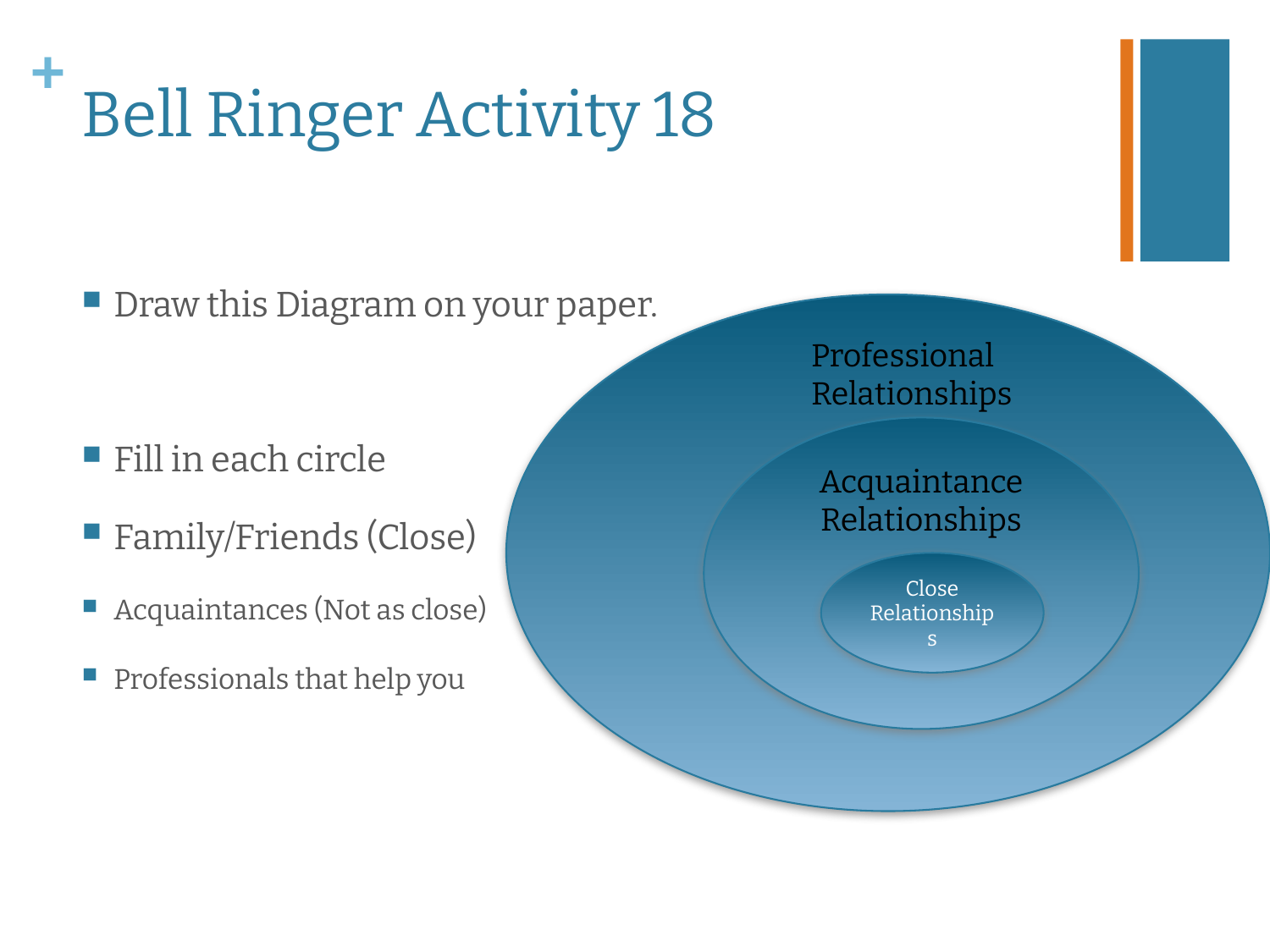

# Bell Ringer Activity 18
Draw this Diagram on your paper.

Fill in each circle
Family/Friends (Close)
Acquaintances (Not as close)
Professionals that help you

Professional
Relationships

Acquaintance
Relationships
Close
Relationships